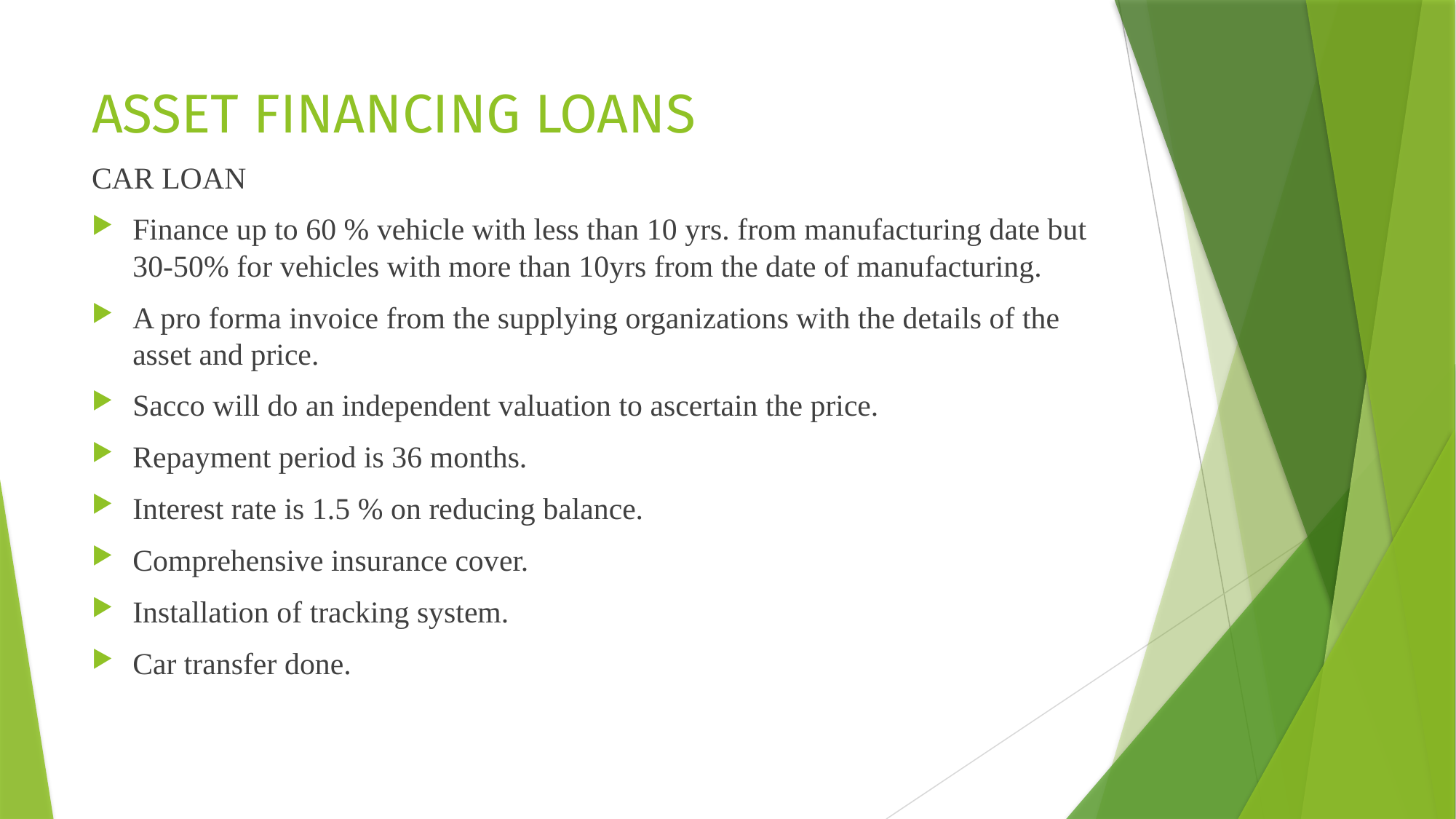

# ASSET FINANCING LOANS
CAR LOAN
Finance up to 60 % vehicle with less than 10 yrs. from manufacturing date but 30-50% for vehicles with more than 10yrs from the date of manufacturing.
A pro forma invoice from the supplying organizations with the details of the asset and price.
Sacco will do an independent valuation to ascertain the price.
Repayment period is 36 months.
Interest rate is 1.5 % on reducing balance.
Comprehensive insurance cover.
Installation of tracking system.
Car transfer done.